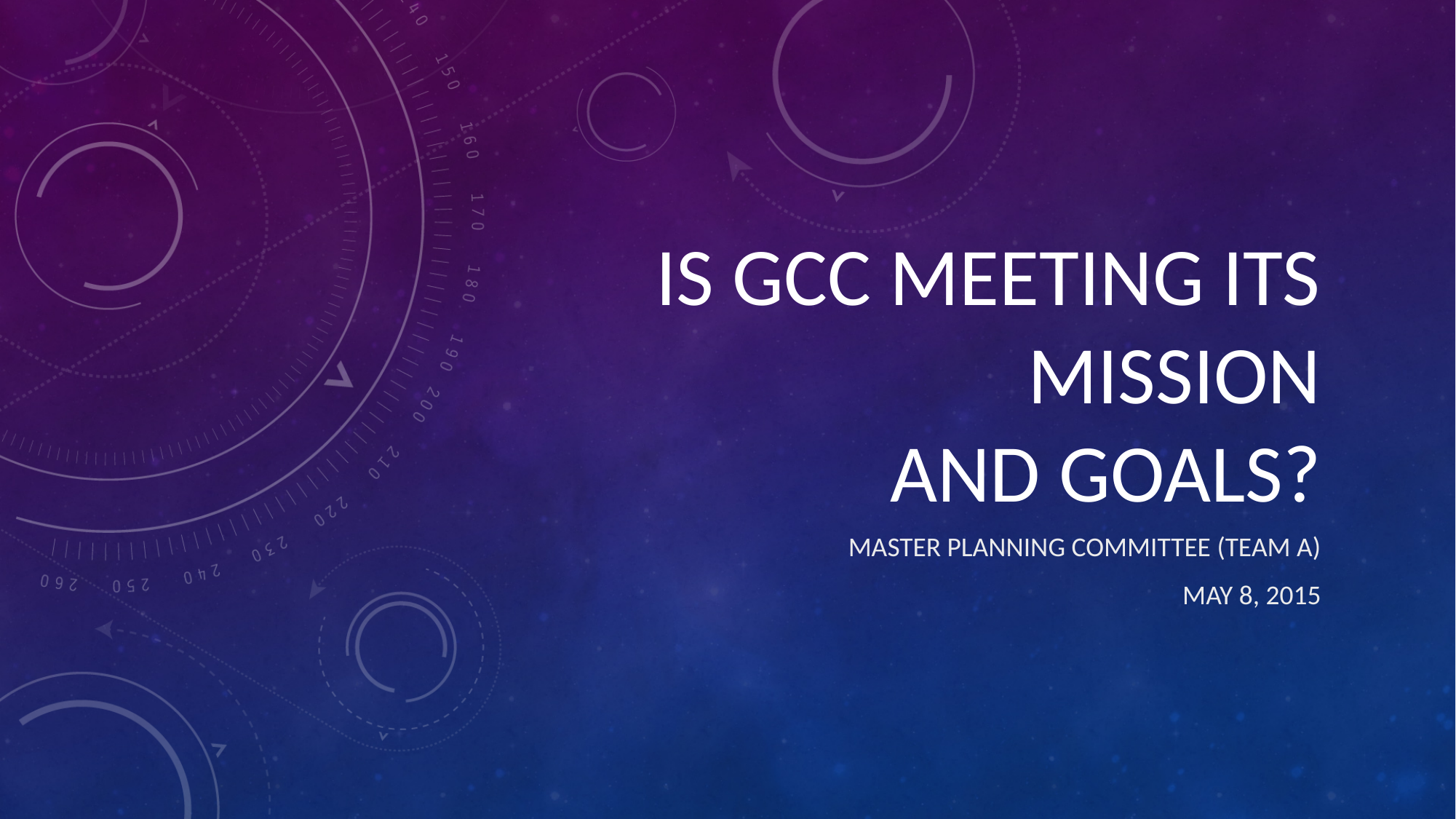

# Is GCC Meeting Its Mission and Goals?
Master Planning Committee (Team A)
May 8, 2015